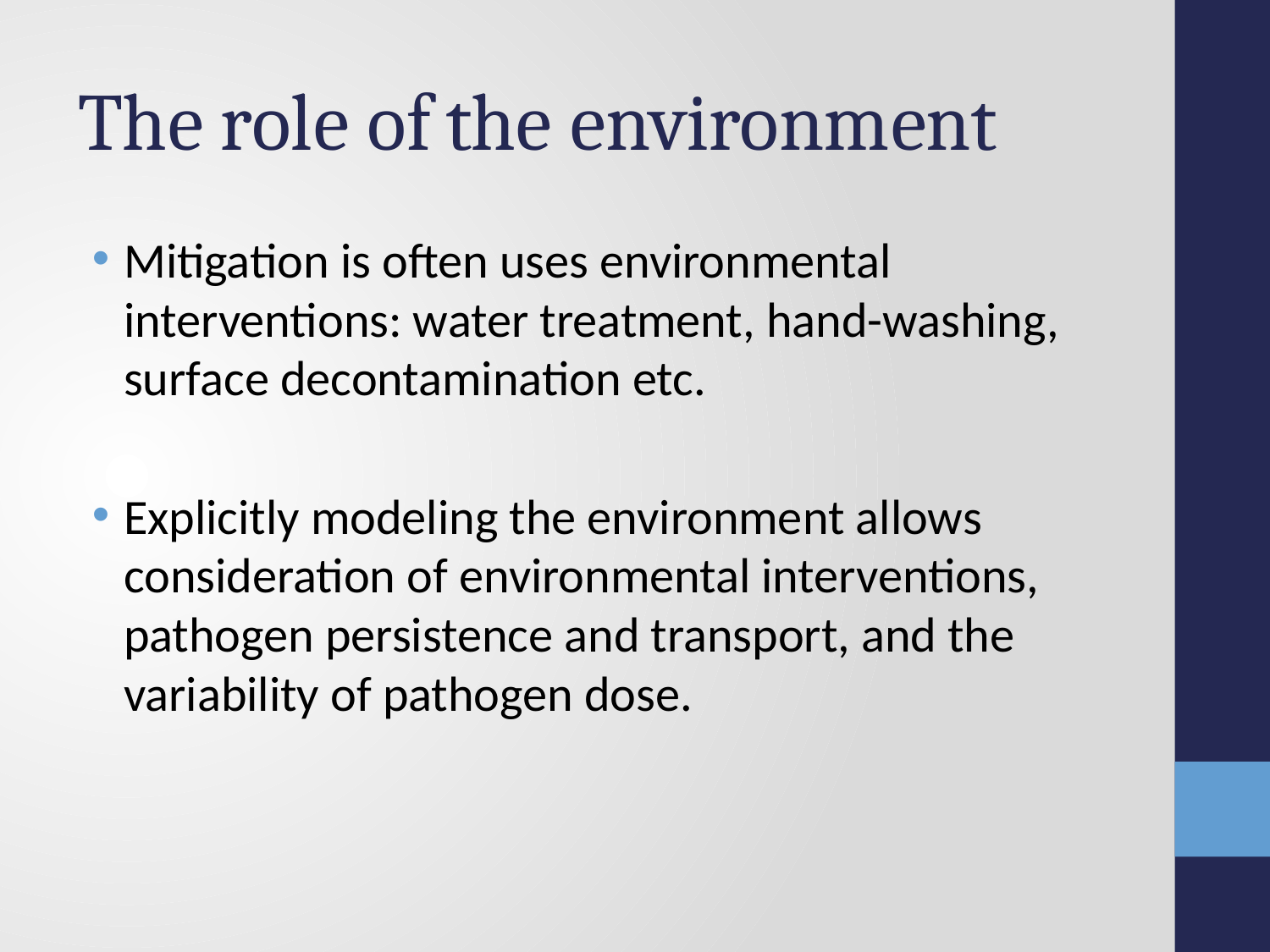

# The role of the environment
Mitigation is often uses environmental interventions: water treatment, hand-washing, surface decontamination etc.

Explicitly modeling the environment allows consideration of environmental interventions, pathogen persistence and transport, and the variability of pathogen dose.